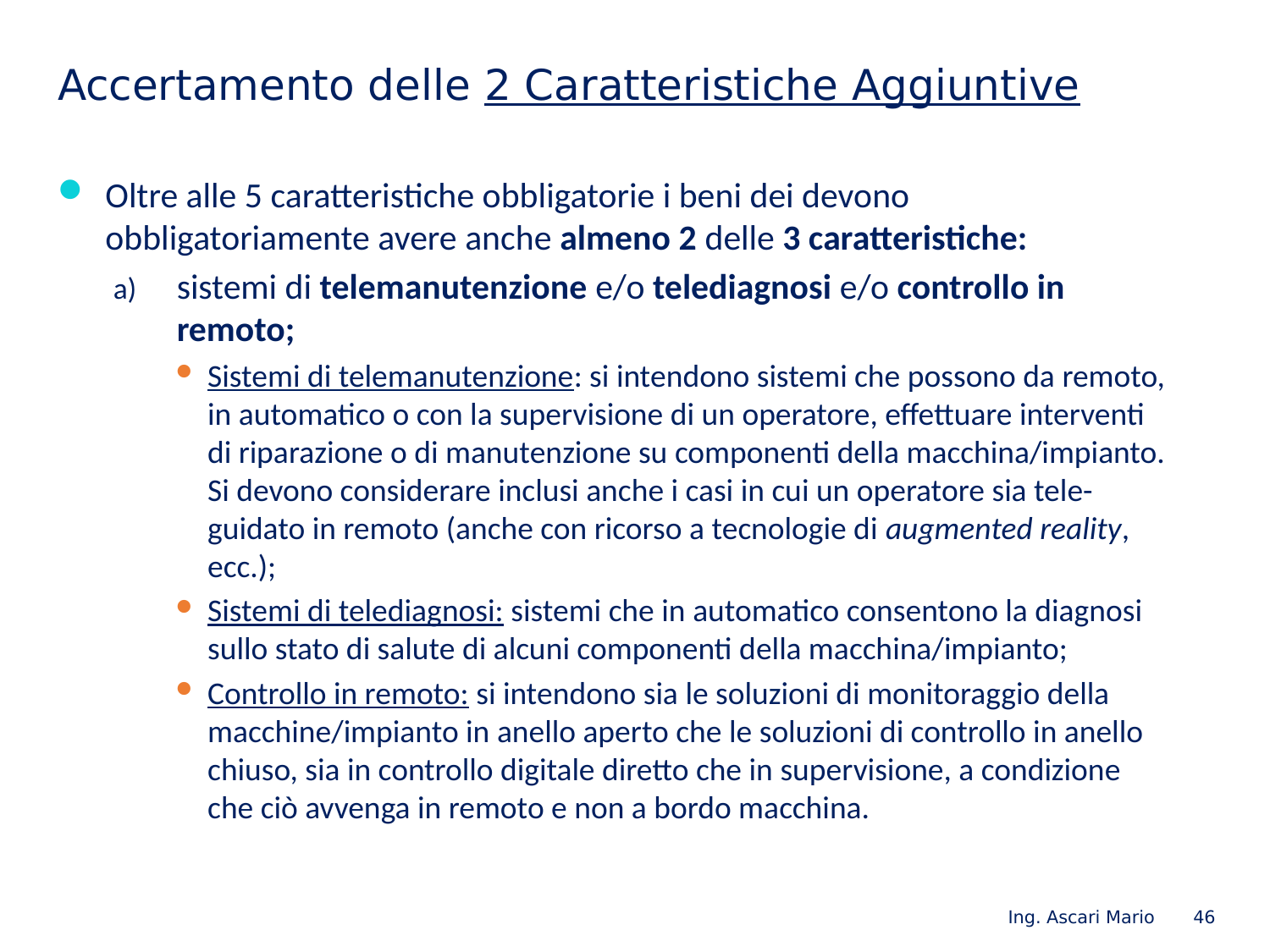

# Accertamento delle 2 Caratteristiche Aggiuntive
Oltre alle 5 caratteristiche obbligatorie i beni dei devono obbligatoriamente avere anche almeno 2 delle 3 caratteristiche:
sistemi di telemanutenzione e/o telediagnosi e/o controllo in remoto;
Sistemi di telemanutenzione: si intendono sistemi che possono da remoto, in automatico o con la supervisione di un operatore, effettuare interventi di riparazione o di manutenzione su componenti della macchina/impianto. Si devono considerare inclusi anche i casi in cui un operatore sia tele-guidato in remoto (anche con ricorso a tecnologie di augmented reality, ecc.);
Sistemi di telediagnosi: sistemi che in automatico consentono la diagnosi sullo stato di salute di alcuni componenti della macchina/impianto;
Controllo in remoto: si intendono sia le soluzioni di monitoraggio della macchine/impianto in anello aperto che le soluzioni di controllo in anello chiuso, sia in controllo digitale diretto che in supervisione, a condizione che ciò avvenga in remoto e non a bordo macchina.
Ing. Ascari Mario       46